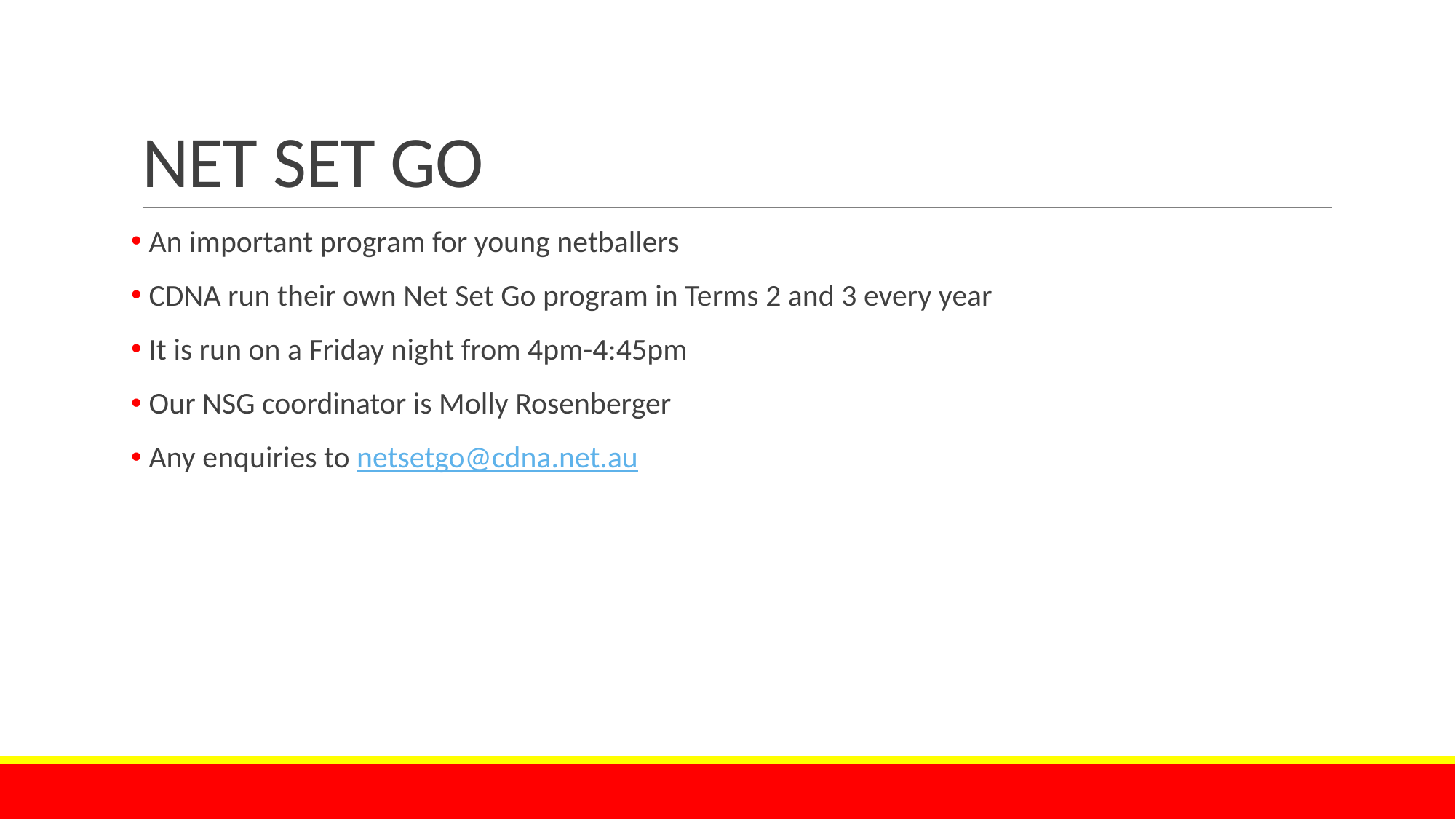

# NET SET GO
 An important program for young netballers
 CDNA run their own Net Set Go program in Terms 2 and 3 every year
 It is run on a Friday night from 4pm-4:45pm
 Our NSG coordinator is Molly Rosenberger
 Any enquiries to netsetgo@cdna.net.au